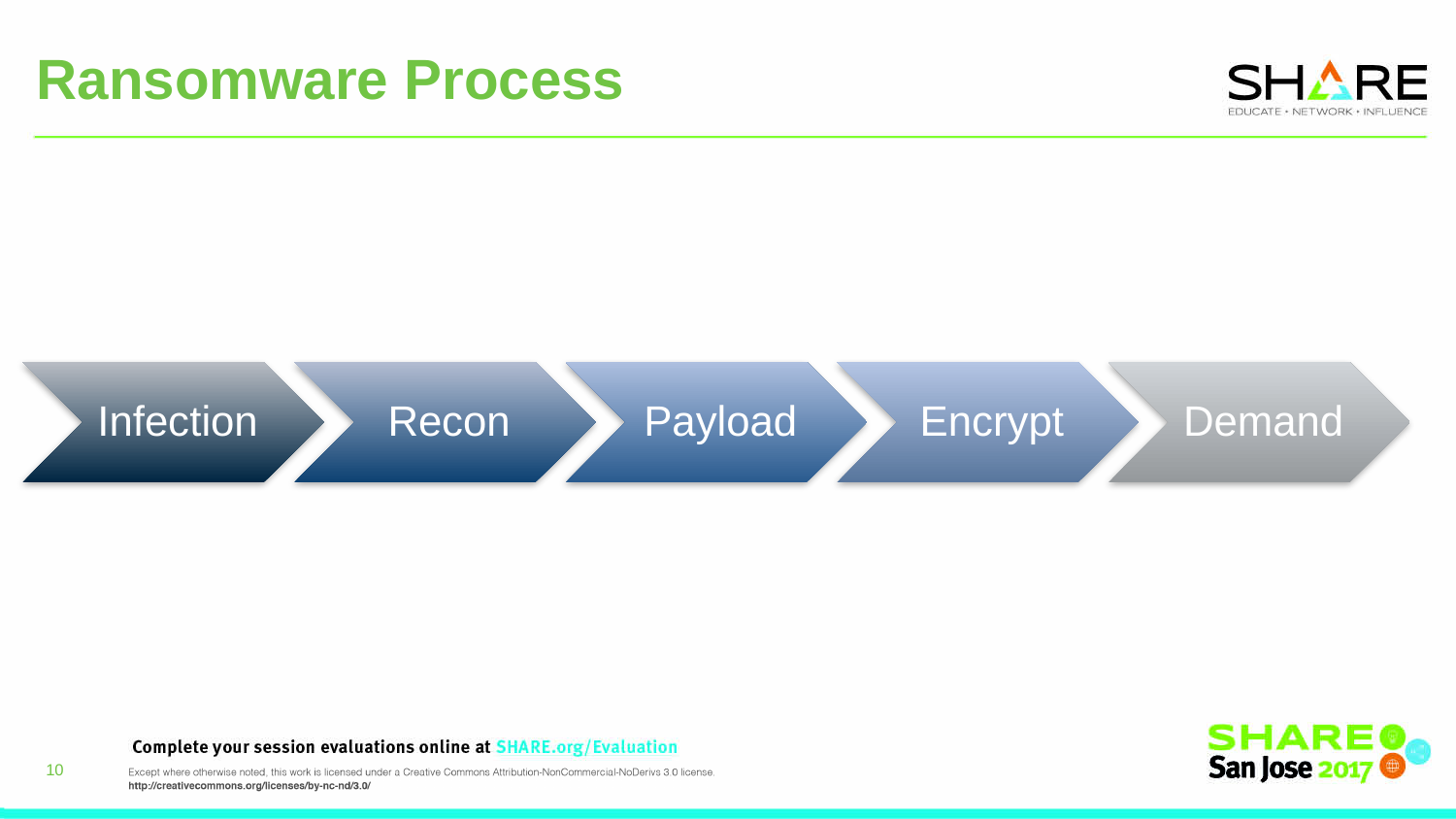

# Ransomware Process
Infection
Recon
Payload
Encrypt
Demand
10